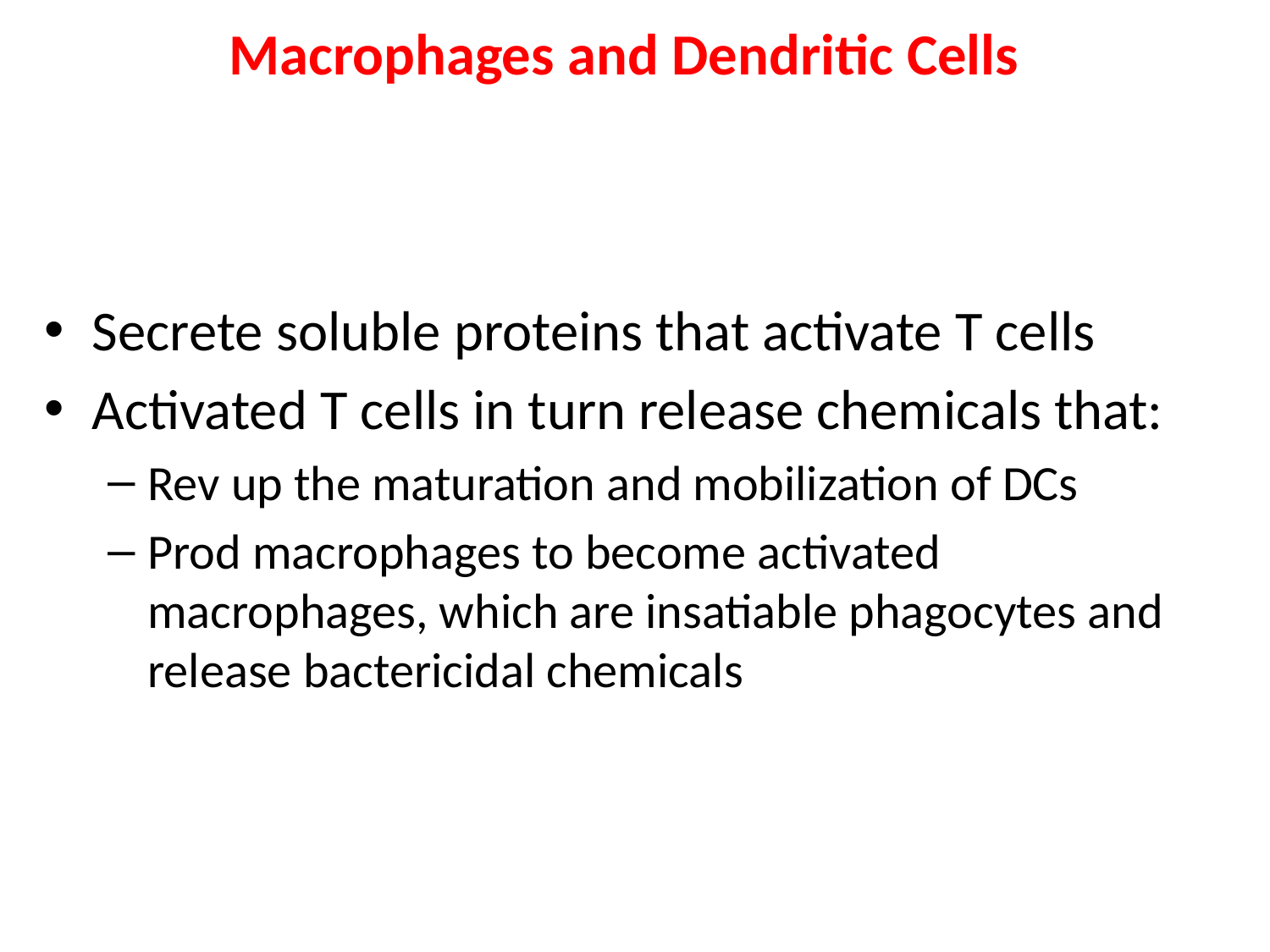

# Macrophages and Dendritic Cells
Secrete soluble proteins that activate T cells
Activated T cells in turn release chemicals that:
Rev up the maturation and mobilization of DCs
Prod macrophages to become activated macrophages, which are insatiable phagocytes and release bactericidal chemicals